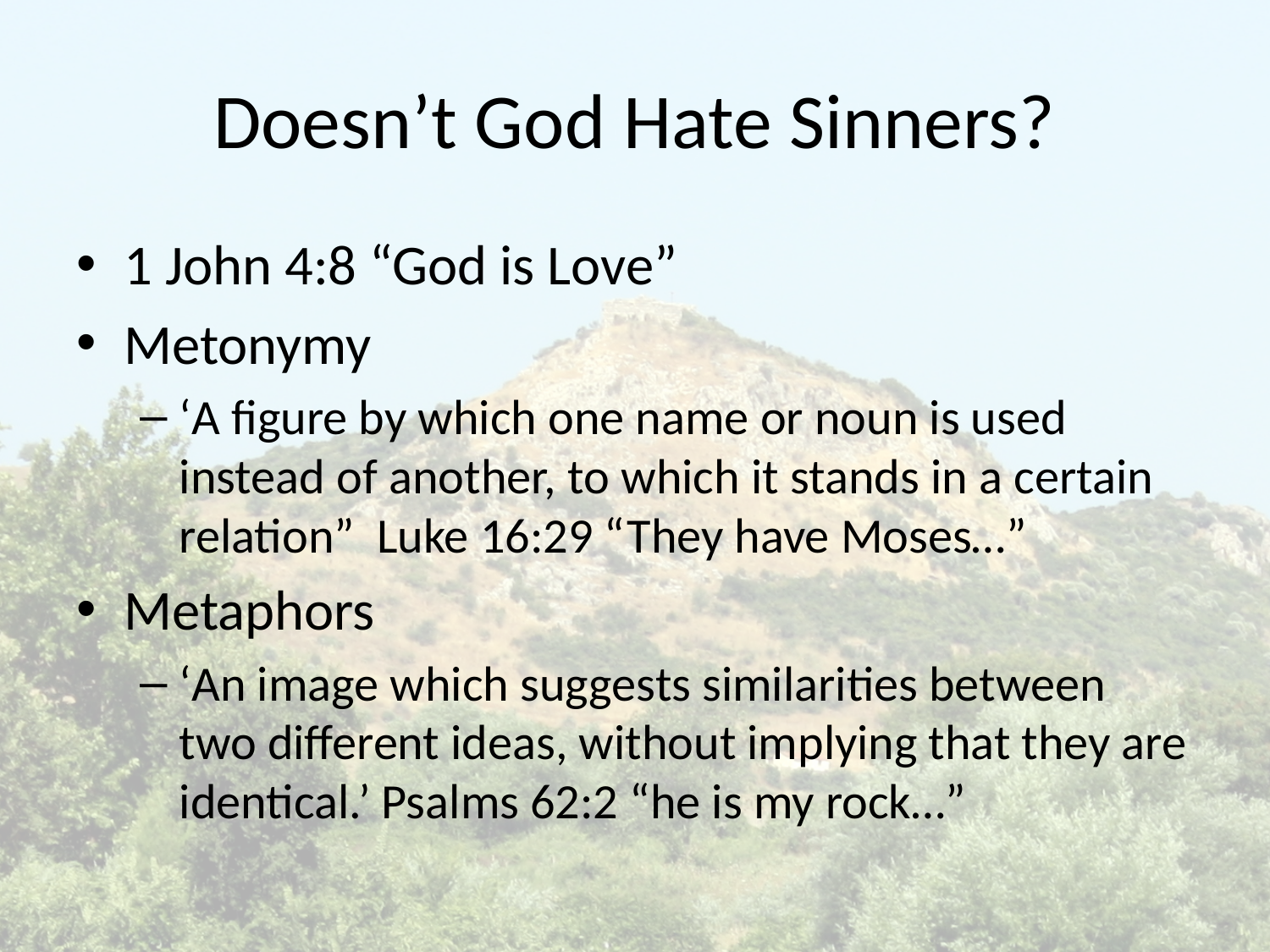

# Doesn’t God Hate Sinners?
1 John 4:8 “God is Love”
Metonymy
‘A figure by which one name or noun is used instead of another, to which it stands in a certain relation”  Luke 16:29 “They have Moses…”
Metaphors
‘An image which suggests similarities between two different ideas, without implying that they are identical.’ Psalms 62:2 “he is my rock…”